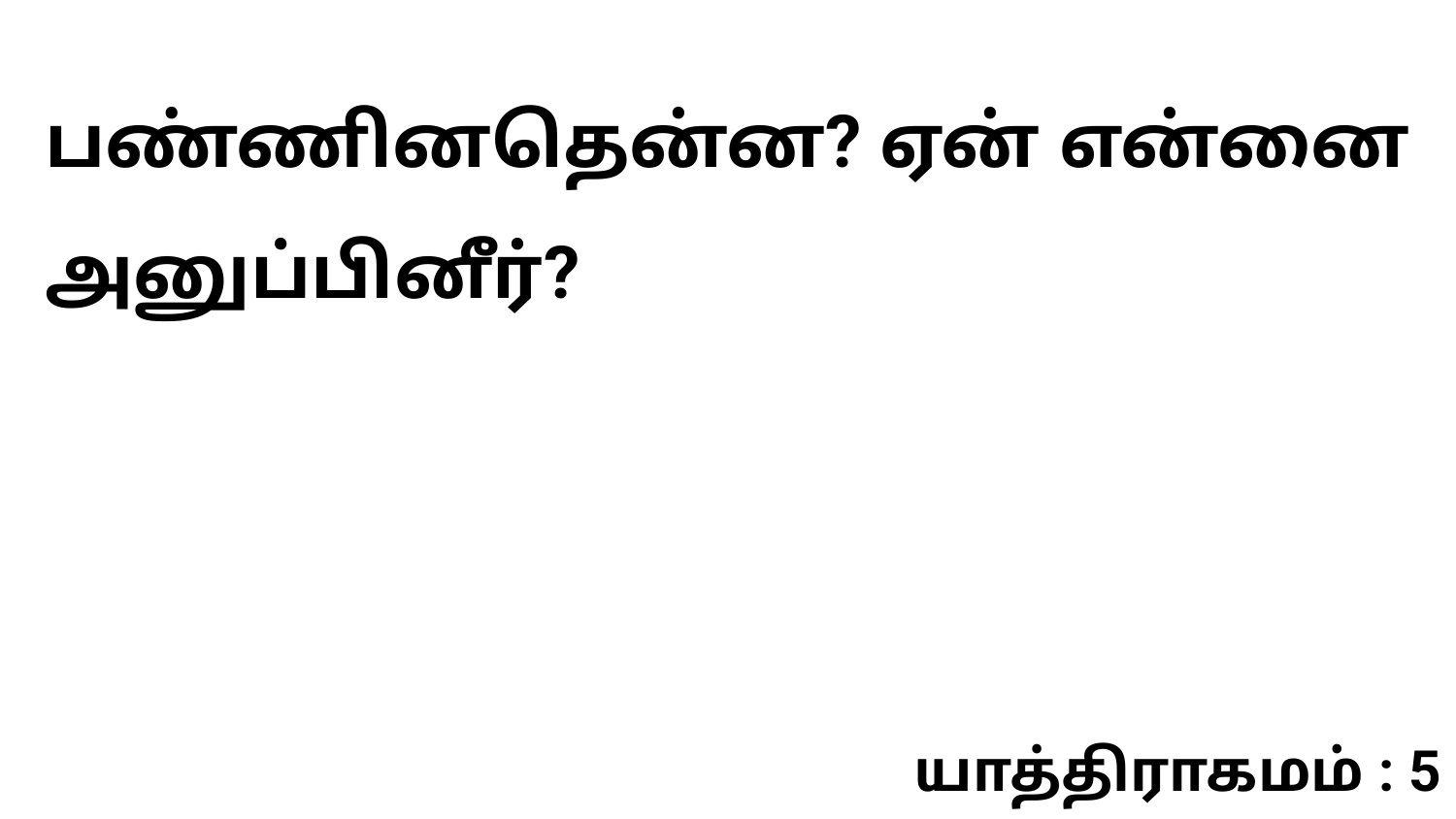

பண்ணினதென்ன? ஏன் என்னை அனுப்பினீர்?
யாத்திராகமம் : 5